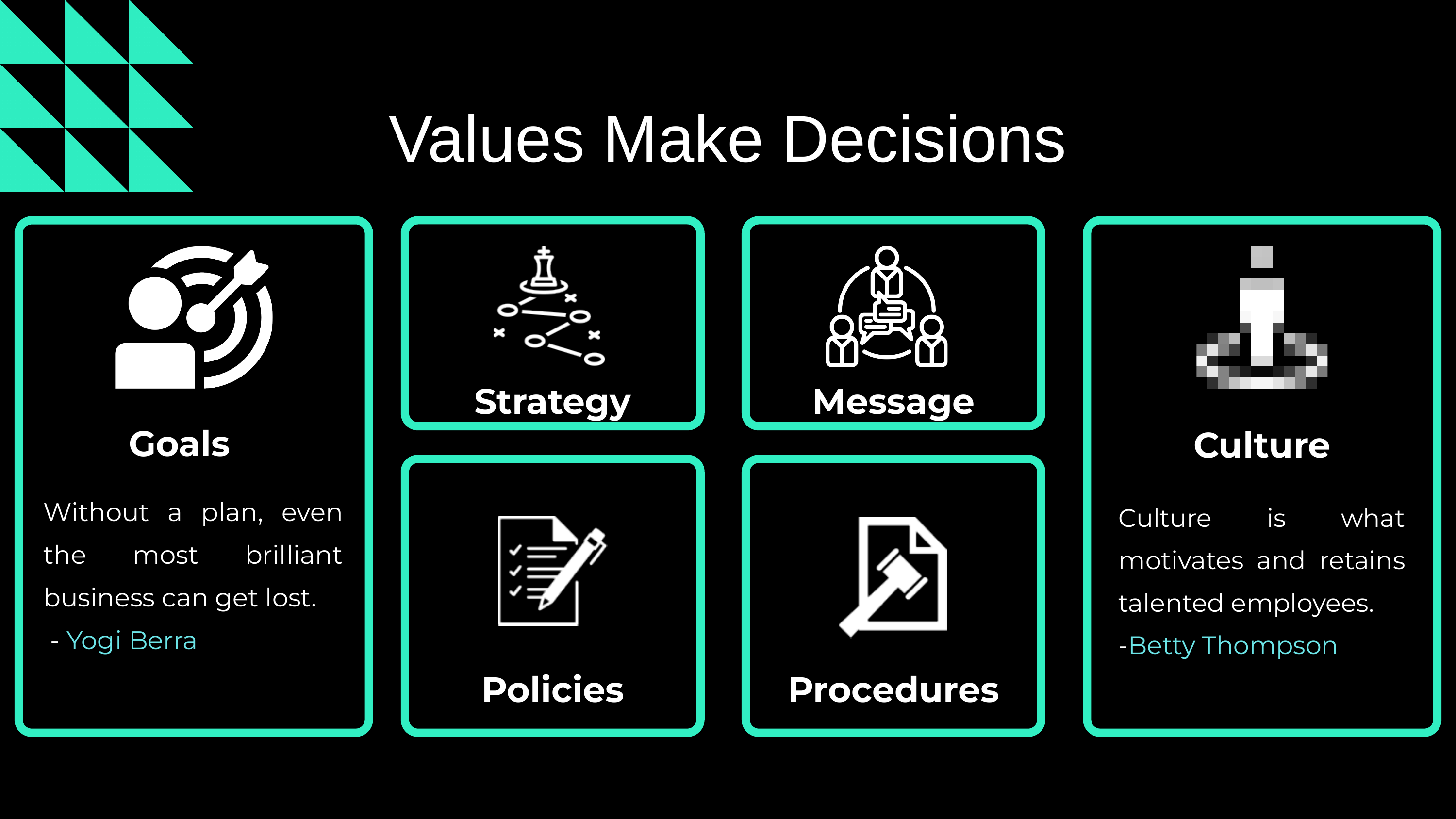

Values Make Decisions

Culture
Culture is what motivates and retains talented employees.
-Betty Thompson

Strategy
Message
Goals

Without a plan, even the most brilliant business can get lost.
 - Yogi Berra

Policies
Procedures